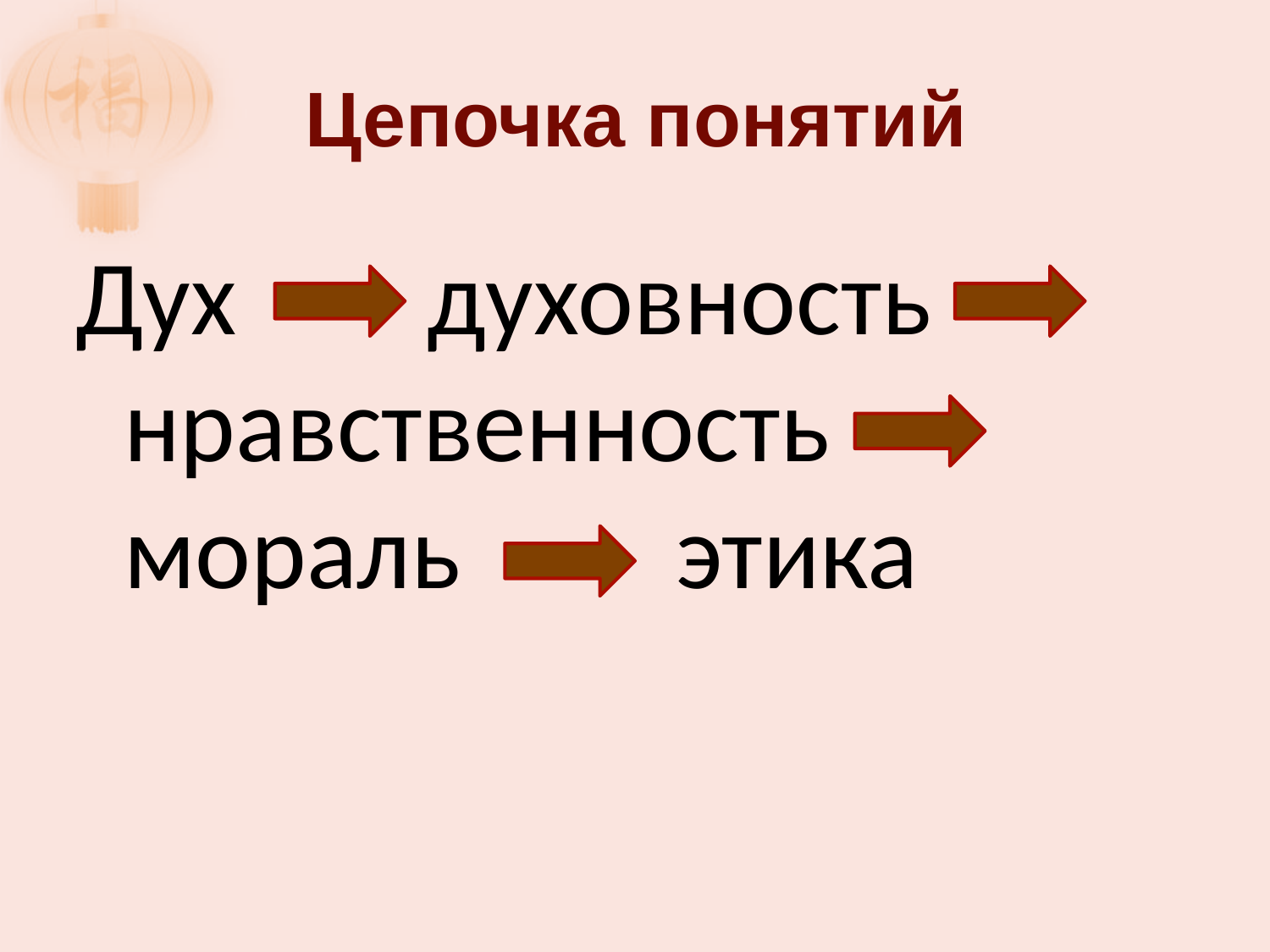

# Цепочка понятий
Дух        духовность           нравственность           мораль         этика